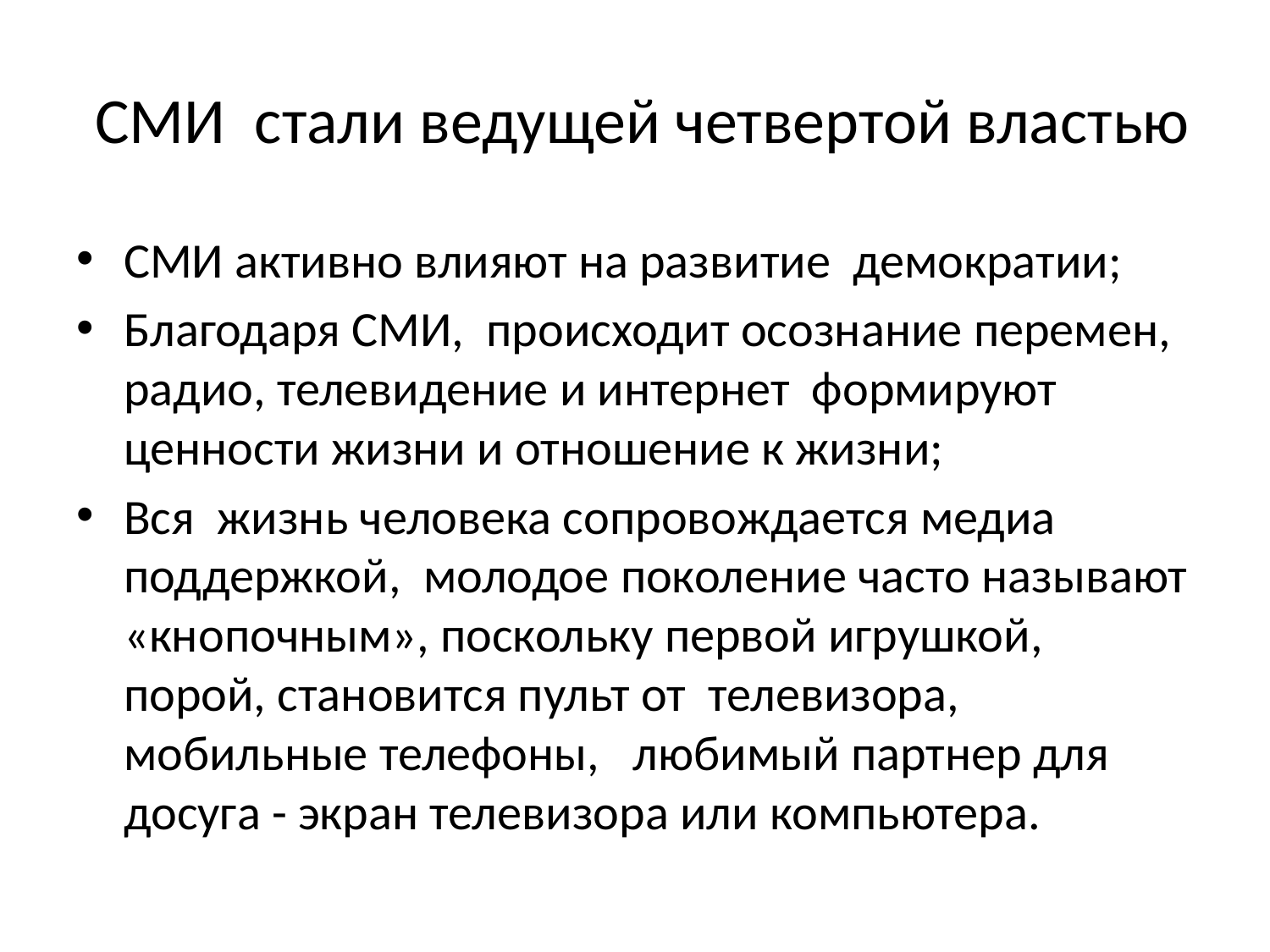

# СМИ  стали ведущей четвертой властью
СМИ активно влияют на развитие  демократии;
Благодаря СМИ,  происходит осознание перемен, радио, телевидение и интернет  формируют ценности жизни и отношение к жизни;
Вся  жизнь человека сопровождается медиа поддержкой,  молодое поколение часто называют «кнопочным», поскольку первой игрушкой, порой, становится пульт от  телевизора,  мобильные телефоны,   любимый партнер для досуга - экран телевизора или компьютера.